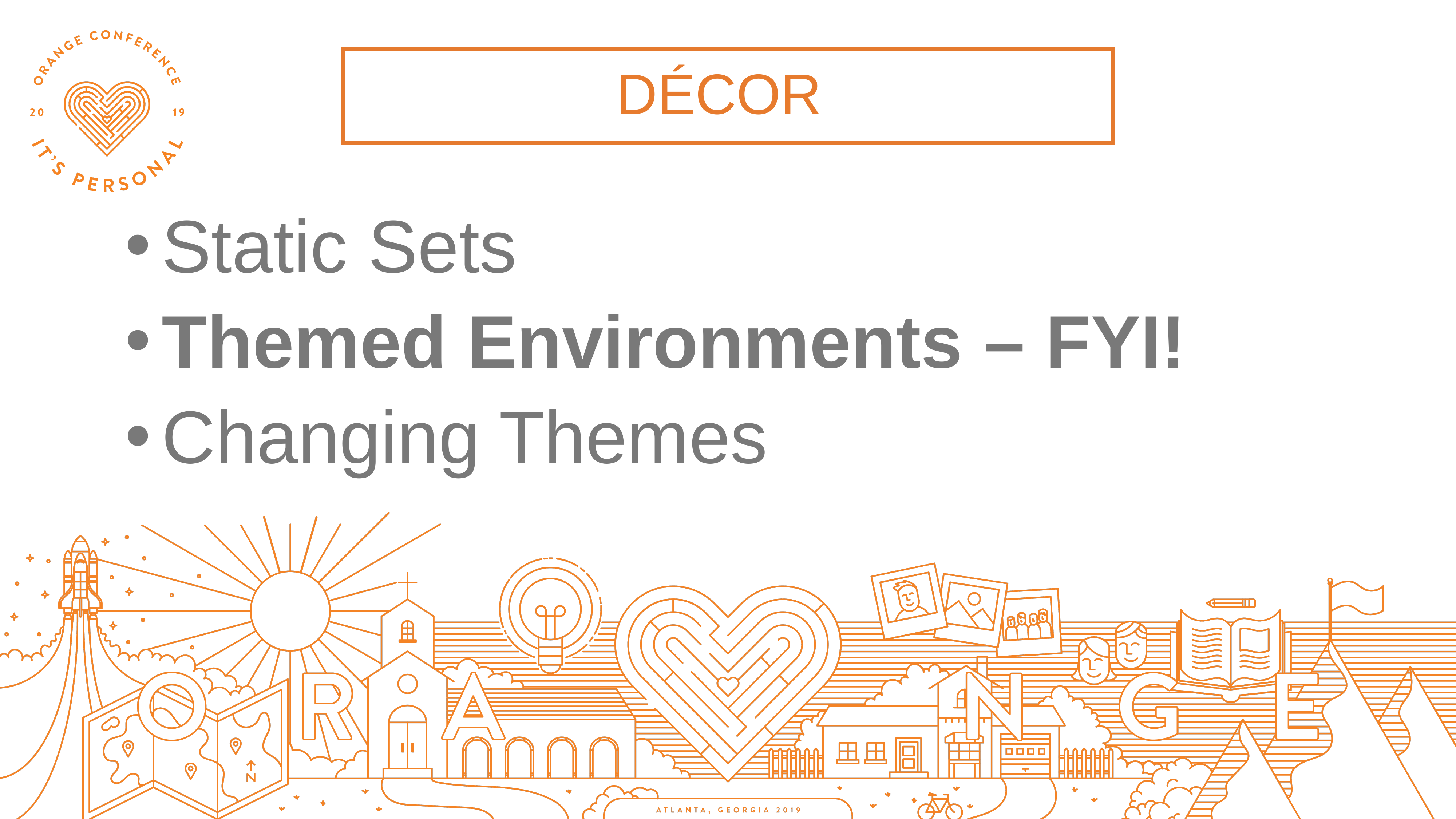

DÉCOR
Static Sets
Themed Environments – FYI!
Changing Themes